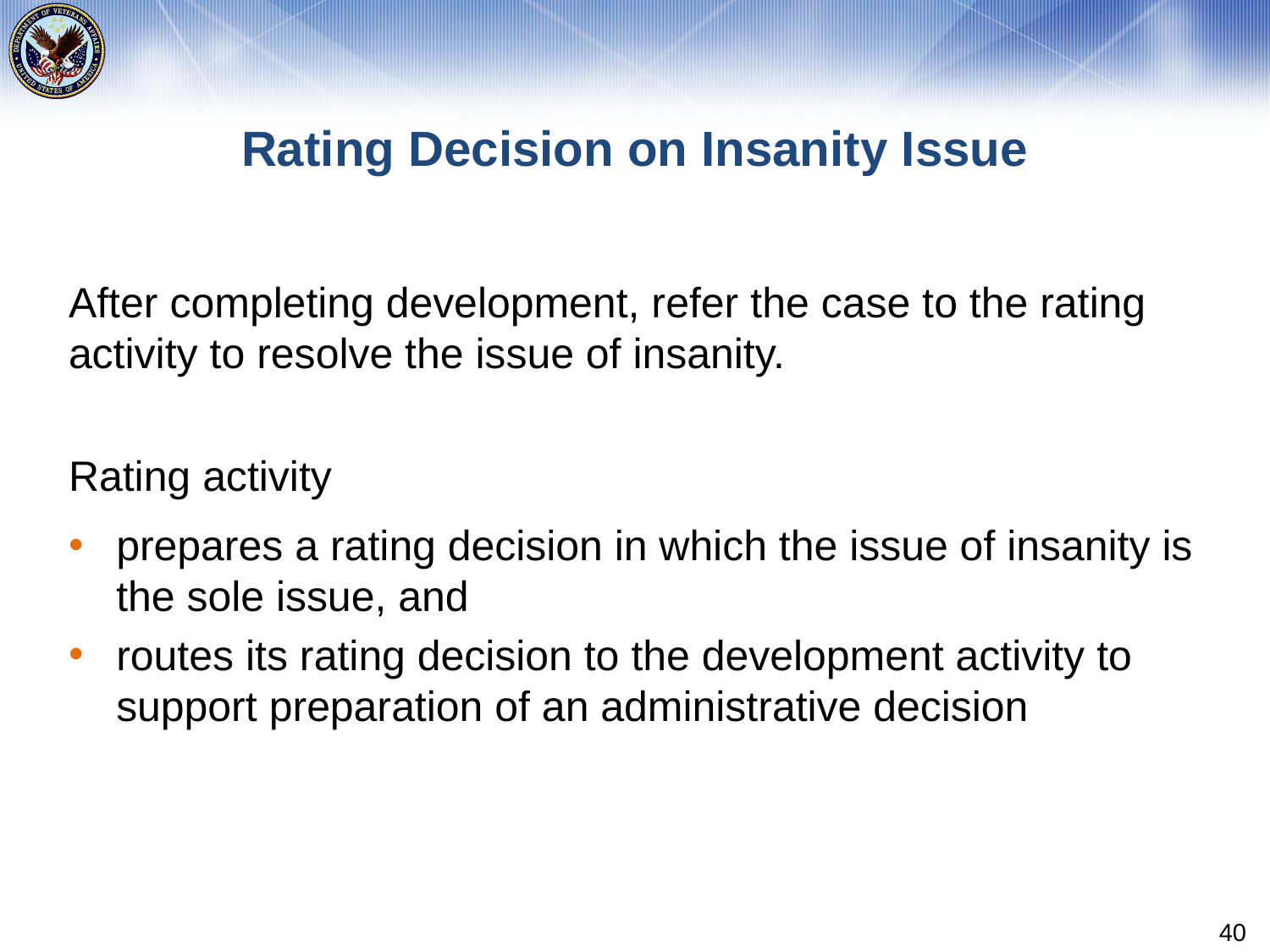

# Rating Decision on Insanity Issue
After completing development, refer the case to the rating activity to resolve the issue of insanity.

Rating activity
prepares a rating decision in which the issue of insanity is the sole issue, and
routes its rating decision to the development activity to support preparation of an administrative decision

40